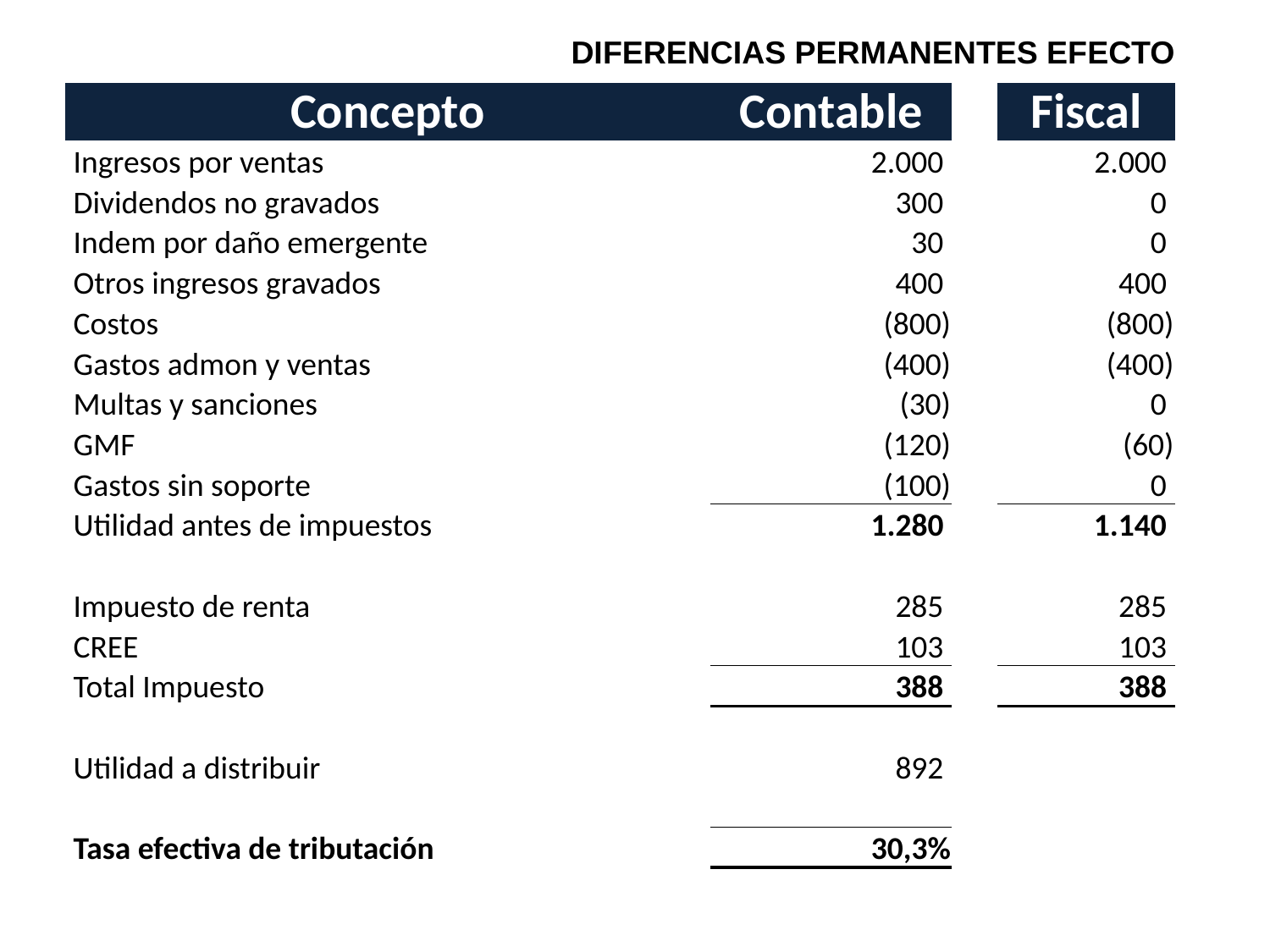

DIFERENCIAS PERMANENTES EFECTO
| Concepto | Contable |  | Fiscal |
| --- | --- | --- | --- |
| Ingresos por ventas | 2.000 |  | 2.000 |
| Dividendos no gravados | 300 |  | 0 |
| Indem por daño emergente | 30 |  | 0 |
| Otros ingresos gravados | 400 |  | 400 |
| Costos | (800) |  | (800) |
| Gastos admon y ventas | (400) |  | (400) |
| Multas y sanciones | (30) |  | 0 |
| GMF | (120) |  | (60) |
| Gastos sin soporte | (100) |  | 0 |
| Utilidad antes de impuestos | 1.280 |  | 1.140 |
|  |  |  |  |
| Impuesto de renta | 285 |  | 285 |
| CREE | 103 |  | 103 |
| Total Impuesto | 388 |  | 388 |
|  |  |  |  |
| Utilidad a distribuir | 892 |  |  |
|  |  |  |  |
| Tasa efectiva de tributación | 30,3% |  |  |